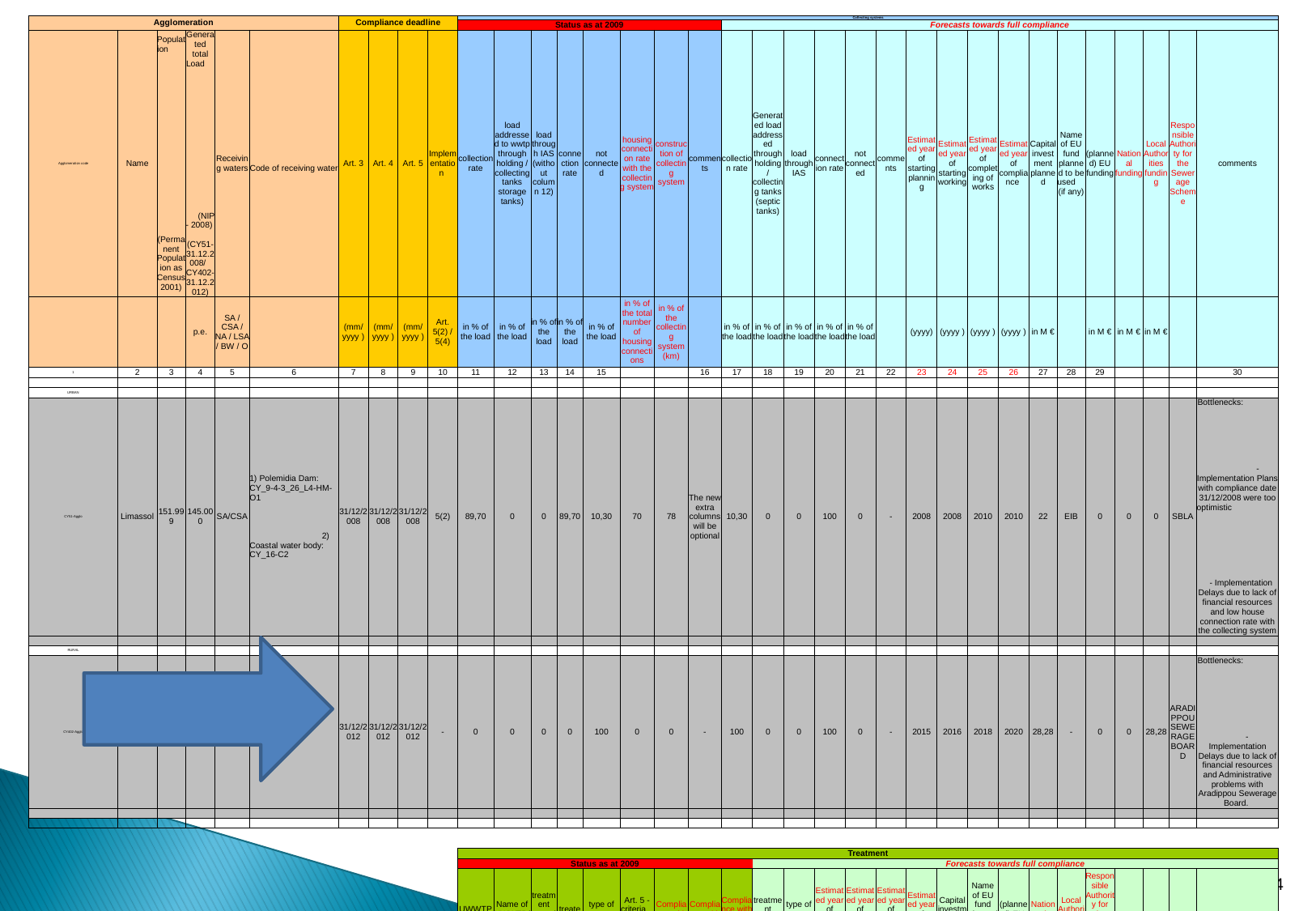

|  |  |  |  |  |  |  |  |  |  |  |  |  |  |  |  |  |  |  |  |  |  |  |  |  |  |  |  |  |  |  |  |  |  |  |
| --- | --- | --- | --- | --- | --- | --- | --- | --- | --- | --- | --- | --- | --- | --- | --- | --- | --- | --- | --- | --- | --- | --- | --- | --- | --- | --- | --- | --- | --- | --- | --- | --- | --- | --- |
| Agglomeration |  |  |  |  |  | Compliance deadline |  |  |  | Collecting systems |  |  |  |  |  |  |  |  |  |  |  |  |  |  |  |  |  |  |  |  |  |  |  |  |
|  |  |  |  |  |  |  |  |  |  | Status as at 2009 |  |  |  |  |  |  |  | Forecasts towards full compliance |  |  |  |  |  |  |  |  |  |  |  |  |  |  |  |  |
| Agglomeration code | Name | Population (Permanent Population as Census 2001) | Generated total Load (NIP - 2008) (CY51- 31.12.2008/ CY402-31.12.2012) | Receiving waters |  | Art. 3 | Art. 4 | Art. 5 | Implementation | collection rate | load addressed to wwtp through holding / collecting tanks storage tanks) | load through IAS (without column 12) | connection rate | not connected | housing connection rate with the collecting system | construction of collecting system | comments | collection rate | Generated load addressed through holding / collecting tanks (septic tanks) | load through IAS | connection rate | not connected | comments | Estimated year of starting planning | Estimated year of starting working | Estimated year of completing of works | Estimated year of compliance | Capital investment planned | Name of EU fund planned to be used (if any) | (planned) EU funding | National funding | Local Authorities funding | Responsible Authority for the Sewerage Scheme | comments |
|  |  |  |  |  | Code of receiving water |  |  |  |  |  |  |  |  |  |  |  |  |  |  |  |  |  |  |  |  |  |  |  |  |  |  |  |  |  |
|  |  |  | p.e. | SA / CSA / NA / LSA / BW / O |  | (mm/yyyy ) | (mm/yyyy ) | (mm/yyyy ) | Art. 5(2) / 5(4) | in % of the load | in % of the load | in % of the load | in % of the load | in % of the load | in % of the total number of housing connections | in % of the collecting system (km) |  | in % of the load | in % of the load | in % of the load | in % of the load | in % of the load |  | (yyyy) | (yyyy ) | (yyyy ) | (yyyy ) | in M € |  | in M € | in M € | in M € |  |  |
| 1 | 2 | 3 | 4 | 5 | 6 | 7 | 8 | 9 | 10 | 11 | 12 | 13 | 14 | 15 |  |  | 16 | 17 | 18 | 19 | 20 | 21 | 22 | 23 | 24 | 25 | 26 | 27 | 28 | 29 |  |  |  | 30 |
|  |  |  |  |  |  |  |  |  |  |  |  |  |  |  |  |  |  |  |  |  |  |  |  |  |  |  |  |  |  |  |  |  |  |  |
| URBAN |  |  |  |  |  |  |  |  |  |  |  |  |  |  |  |  |  |  |  |  |  |  |  |  |  |  |  |  |  |  |  |  |  |  |
| CY51-Agglo | Limassol | 151.999 | 145.000 | SA/CSA | 1) Polemidia Dam: CY\_9-4-3\_26\_L4-HM-O1 2) Coastal water body: CY\_16-C2 | 31/12/2008 | 31/12/2008 | 31/12/2008 | 5(2) | 89,70 | 0 | 0 | 89,70 | 10,30 | 70 | 78 | The new extra columns will be optional | 10,30 | 0 | 0 | 100 | 0 | - | 2008 | 2008 | 2010 | 2010 | 22 | EIB | 0 | 0 | 0 | SBLA | Bottlenecks: - Implementation Plans with compliance date 31/12/2008 were too optimistic - Implementation Delays due to lack of financial resources and low house connection rate with the collecting system |
|  |  |  |  |  |  |  |  |  |  |  |  |  |  |  |  |  |  |  |  |  |  |  |  |  |  |  |  |  |  |  |  |  |  |  |
| RURAL |  |  |  |  |  |  |  |  |  |  |  |  |  |  |  |  |  |  |  |  |  |  |  |  |  |  |  |  |  |  |  |  |  |  |
| CY402-Agglo | Aradippou | 11.459 | 16.000 | NA | - | 31/12/2012 | 31/12/2012 | 31/12/2012 | - | 0 | 0 | 0 | 0 | 100 | 0 | 0 | - | 100 | 0 | 0 | 100 | 0 | - | 2015 | 2016 | 2018 | 2020 | 28,28 | - | 0 | 0 | 28,28 | ARADIPPOU SEWERAGE BOARD | Bottlenecks: - Implementation Delays due to lack of financial resources and Administrative problems with Aradippou Sewerage Board. |
|  |  |  |  |  |  |  |  |  |  |  |  |  |  |  |  |  |  |  |  |  |  |  |  |  |  |  |  |  |  |  |  |  |  |  |
|  |  |  |  |  |  |  |  |  |  |  |  |  |  |  |  |  |  |  |  |  |  |  |  |  |  |  |  |  |  |  |  |  |  |  |
|  |  |  |  |  |  |  |  |  |  |  |  |  |  |  |  |  |  |  |  |  |  |  |  |  |  |  |  |  |  |  |  |  |  |  |
|  |  |  |  |  |  |  |  |  |  |  |  |  |  |  |  |  |  |  |  |  |  |  |  |  |  |  |  |  |  |  |  |  |  |  |
|  |  |  |  |  |  |  |  |  |  | Treatment |  |  |  |  |  |  |  |  |  |  |  |  |  |  |  |  |  |  |  |  |  |  |  |  |
|  |  |  |  |  |  |  |  |  |  | Status as at 2009 |  |  |  |  |  |  |  |  | Forecasts towards full compliance |  |  |  |  |  |  |  |  |  |  |  |  |  |  |  |
|  |  |  |  |  |  |  |  |  |  | UWWTP(s) code | Name of UWWTP(s) | treatment capacity | treated load | type of treatment in place | Art. 5 - criteria a, b, c | Compliance with Article 3 | Compliance with Article 4 | Compliance with Article 5(2) | treatment capacity | type of treatment | Estimated year of starting planning | Estimated year of starting construction | Estimated year of completing of works | Estimated year of compliance | Capital investment planned | Name of EU fund planned to be used (if any) | (planned) EU funding | National funding | Local Authorities funding | Responsible Authority for the Sewerage Scheme |  |  |  | comments |
|  |  |  |  |  |  |  |  |  |  |  |  | p.e. | p.e. |  |  |  |  |  | p.e. |  | (yyyy ) | (yyyy ) | (yyyy ) | (yyyy ) | in M € |  | in M € | in M € | in M € |  |  |  |  |  |
|  |  |  |  |  |  |  |  |  |  | 31 | 32 | 33 | 34 | 35 | 36 | 37 |  |  | 38 | 39 | 40 | 41 | 42 | 43 | 44 | 45 | 46 |  |  |  |  |  |  | 47 |
|  |  |  |  |  |  |  |  |  |  |  |  |  |  |  |  |  |  |  |  |  |  |  |  |  |  |  |  |  |  |  |  |  |  |  |
|  |  |  |  |  |  |  |  |  |  |  |  |  |  |  |  |  |  |  |  |  |  |  |  |  |  |  |  |  |  |  |  |  |  |  |
|  |  |  |  |  |  |  |  |  |  | CY51\_UWWTP | Limassol | 272.000 | 130.000 | 1, 2, 3-N, 3-P | a (N+P) | 89,7% (NC) | 89,7% (NC) | 89,7% (NC) | - | - | - | - | - | - | - | - | - | - | - | - |  |  |  | - |
|  |  |  |  |  |  |  |  |  |  |  |  |  |  |  |  |  |  |  |  |  |  |  |  |  |  |  |  |  |  |  |  |  |  |  |
|  |  |  |  |  |  |  |  |  |  |  |  |  |  |  |  |  |  |  |  |  |  |  |  |  |  |  |  |  |  |  |  |  |  |  |
|  |  |  |  |  |  |  |  |  |  | CY401\_UWWTP | Aradippou | 0 | 0 | 0 | - | 0% (NC) | 0% (NC) | 0% (NC) | 25.000 | 1, 2, 3 | 2017 | 2018 | 2020 | 2020 | 16,51 | - | 0 | 4,48 | 12,03 | ARADIPPOU SEWERAGE BOARD |  |  |  | Bottlenecks: - Implementation Delays due to lack of financial resources and Administrative problems with Aradippou Sewerage Board. |
|  |  |  |  |  |  |  |  |  |  |  |  |  |  |  |  |  |  |  |  |  |  |  |  |  |  |  |  |  |  |  |  |  |  |  |
|  |  |  |  |  |  |  |  |  |  |  |  |  |  |  |  |  |  |  |  |  |  |  |  |  |  |  |  |  |  |  |  |  |  |  |

14